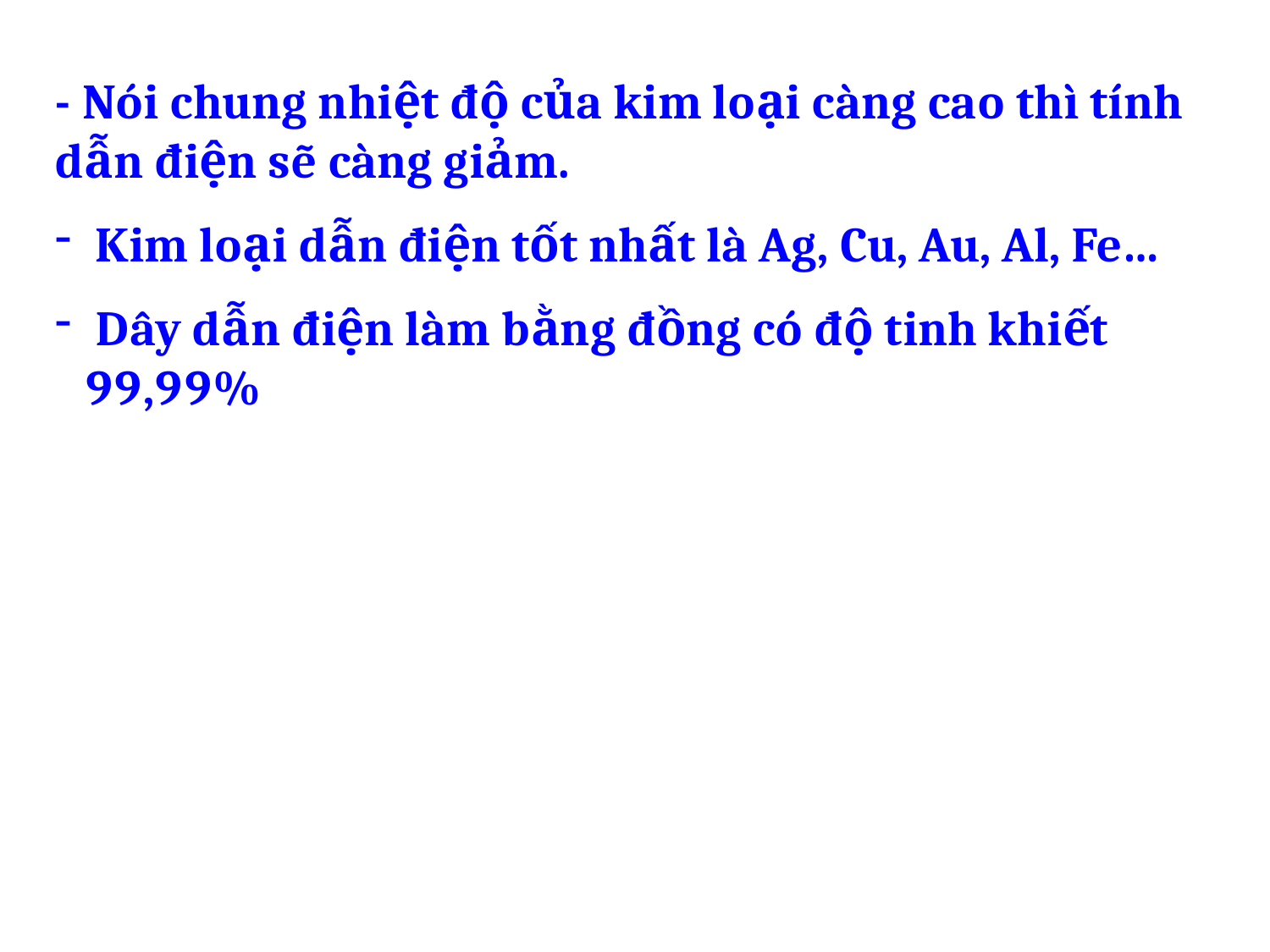

- Nói chung nhiệt độ của kim loại càng cao thì tính dẫn điện sẽ càng giảm.
 Kim loại dẫn điện tốt nhất là Ag, Cu, Au, Al, Fe…
 Dây dẫn điện làm bằng đồng có độ tinh khiết 99,99%